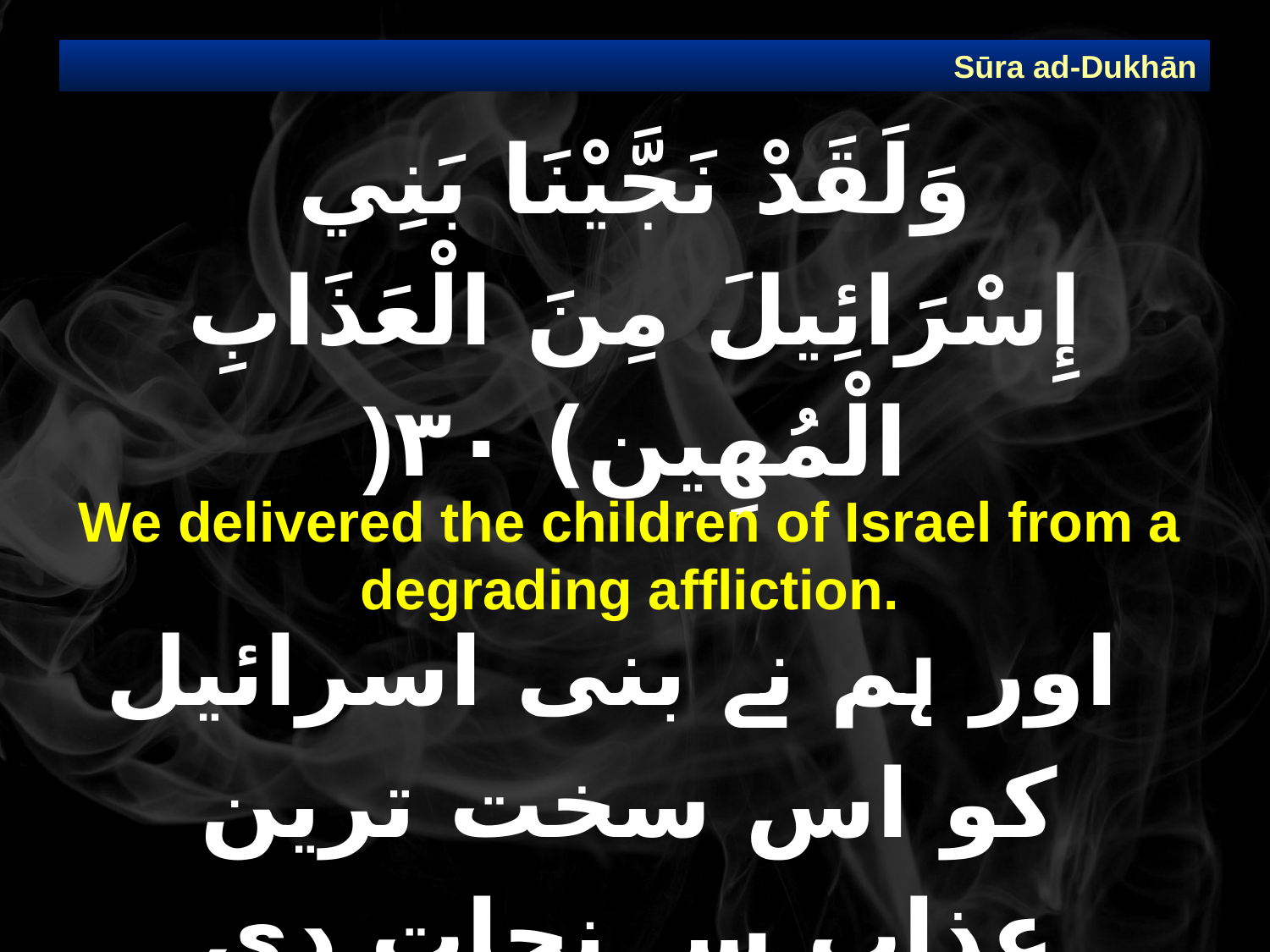

Sūra ad-Dukhān
# وَلَقَدْ نَجَّيْنَا بَنِي إِسْرَائِيلَ مِنَ الْعَذَابِ الْمُهِين) ٣٠(
We delivered the children of Israel from a degrading affliction.
 اور ہم نے بنی اسرائیل کو اس سخت ترین عذاب سے نجات دی